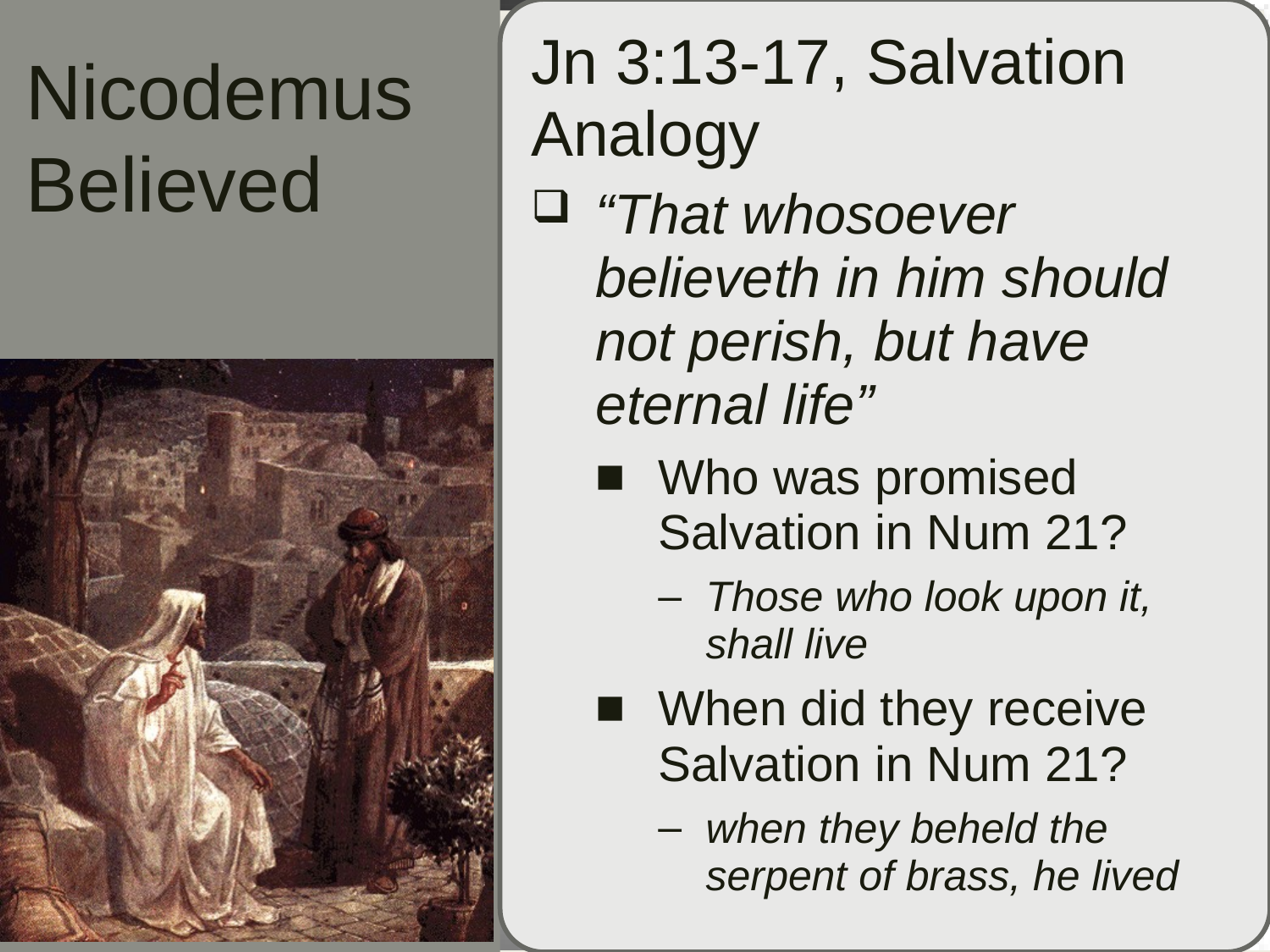

Jn 3:13-17, Salvation Analogy
“That whosoever believeth in him should not perish, but have eternal life”
Who was promised Salvation in Num 21?
Those who look upon it, shall live
When did they receive Salvation in Num 21?
when they beheld the serpent of brass, he lived
# Nicodemus Believed